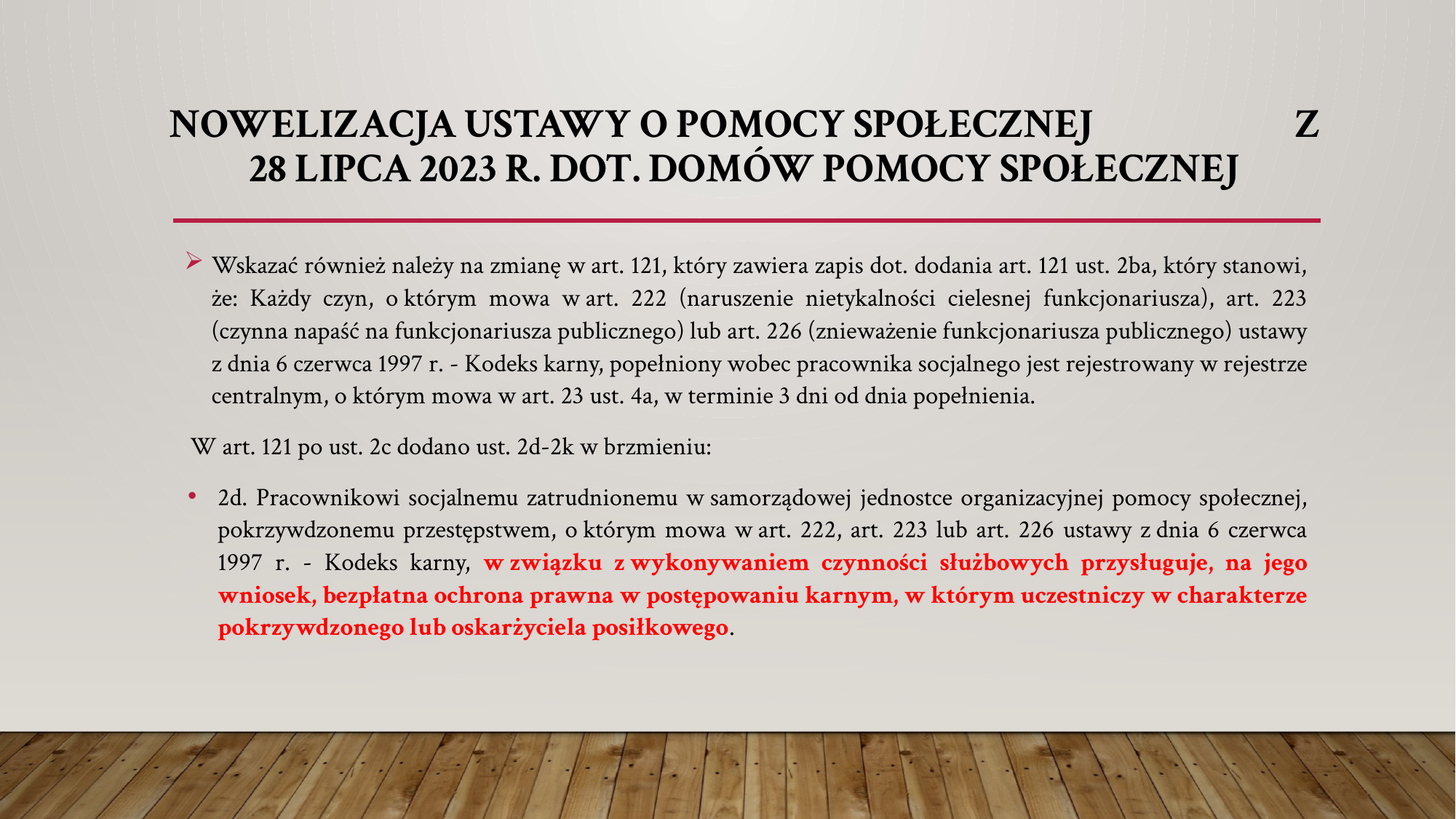

# NOWELIZACJA USTAWY O POMOCY SPOŁECZNEJ                        z 28 LIPCA 2023 R. DOT. DOMÓW POMOCY SPOŁECZNEJ
Wskazać również należy na zmianę w art. 121, który zawiera zapis dot. dodania art. 121 ust. 2ba, który stanowi, że: Każdy czyn, o którym mowa w art. 222 (naruszenie nietykalności cielesnej funkcjonariusza), art. 223 (czynna napaść na funkcjonariusza publicznego) lub art. 226 (znieważenie funkcjonariusza publicznego) ustawy z dnia 6 czerwca 1997 r. - Kodeks karny, popełniony wobec pracownika socjalnego jest rejestrowany w rejestrze centralnym, o którym mowa w art. 23 ust. 4a, w terminie 3 dni od dnia popełnienia.
W art. 121 po ust. 2c dodano ust. 2d-2k w brzmieniu:
2d. Pracownikowi socjalnemu zatrudnionemu w samorządowej jednostce organizacyjnej pomocy społecznej, pokrzywdzonemu przestępstwem, o którym mowa w art. 222, art. 223 lub art. 226 ustawy z dnia 6 czerwca 1997 r. - Kodeks karny, w związku z wykonywaniem czynności służbowych przysługuje, na jego wniosek, bezpłatna ochrona prawna w postępowaniu karnym, w którym uczestniczy w charakterze pokrzywdzonego lub oskarżyciela posiłkowego.